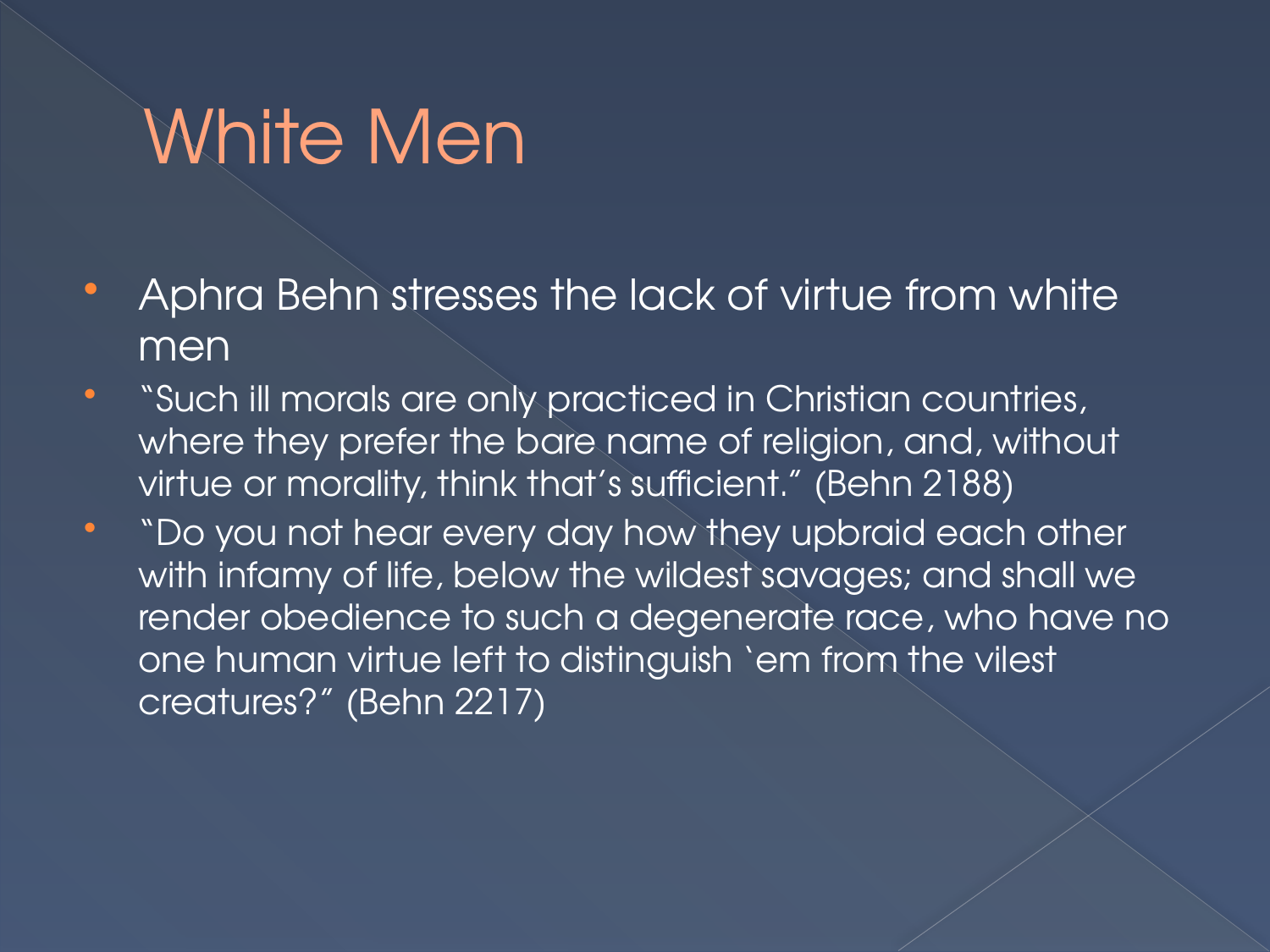

# White Men
Aphra Behn stresses the lack of virtue from white men
“Such ill morals are only practiced in Christian countries, where they prefer the bare name of religion, and, without virtue or morality, think that’s sufficient.” (Behn 2188)
“Do you not hear every day how they upbraid each other with infamy of life, below the wildest savages; and shall we render obedience to such a degenerate race, who have no one human virtue left to distinguish ‘em from the vilest creatures?” (Behn 2217)